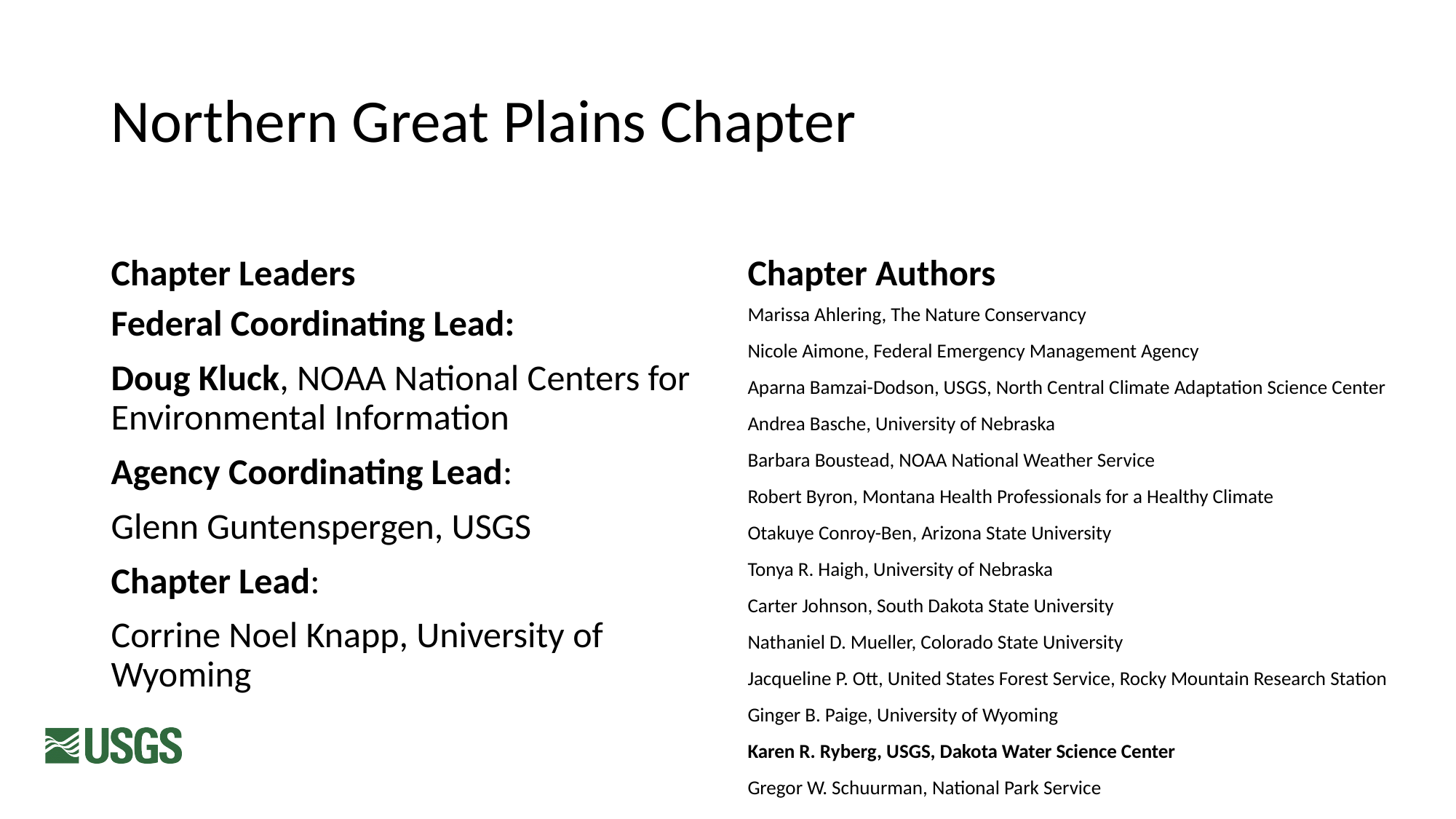

# Northern Great Plains Chapter
Chapter Leaders
Chapter Authors
Marissa Ahlering, The Nature Conservancy
Nicole Aimone, Federal Emergency Management Agency
Aparna Bamzai-Dodson, USGS, North Central Climate Adaptation Science Center
Andrea Basche, University of Nebraska
Barbara Boustead, NOAA National Weather Service
Robert Byron, Montana Health Professionals for a Healthy Climate
Otakuye Conroy-Ben, Arizona State University
Tonya R. Haigh, University of Nebraska
Carter Johnson, South Dakota State University
Nathaniel D. Mueller, Colorado State University
Jacqueline P. Ott, United States Forest Service, Rocky Mountain Research Station
Ginger B. Paige, University of Wyoming
Karen R. Ryberg, USGS, Dakota Water Science Center
Gregor W. Schuurman, National Park Service
Federal Coordinating Lead:
Doug Kluck, NOAA National Centers for Environmental Information
Agency Coordinating Lead:
Glenn Guntenspergen, USGS
Chapter Lead:
Corrine Noel Knapp, University of Wyoming